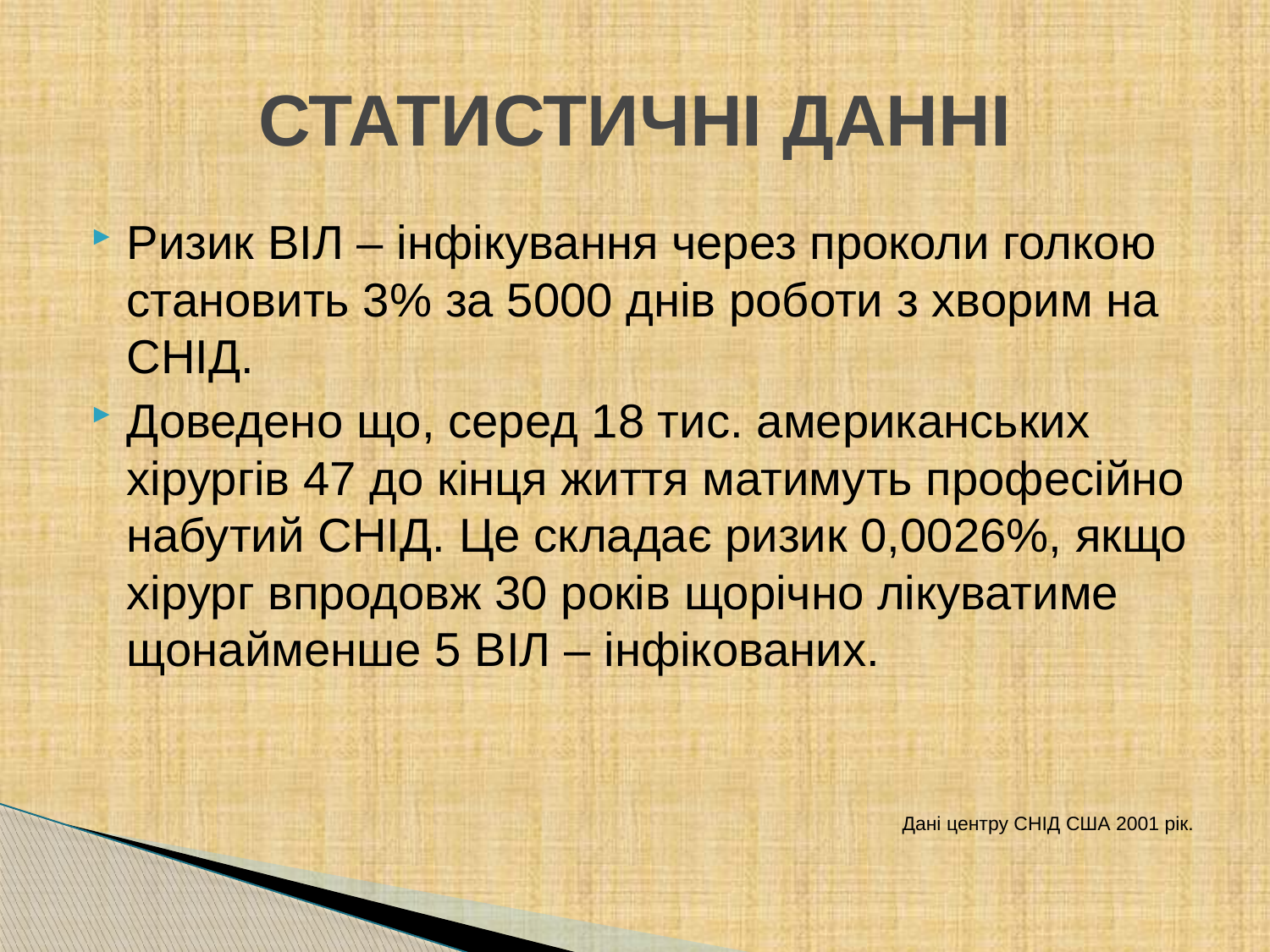

# СТАТИСТИЧНІ ДАННІ
Ризик ВІЛ – інфікування через проколи голкою становить 3% за 5000 днів роботи з хворим на СНІД.
Доведено що, серед 18 тис. американських хірургів 47 до кінця життя матимуть професійно набутий СНІД. Це складає ризик 0,0026%, якщо хірург впродовж 30 років щорічно лікуватиме щонайменше 5 ВІЛ – інфікованих.

Дані центру СНІД США 2001 рік.